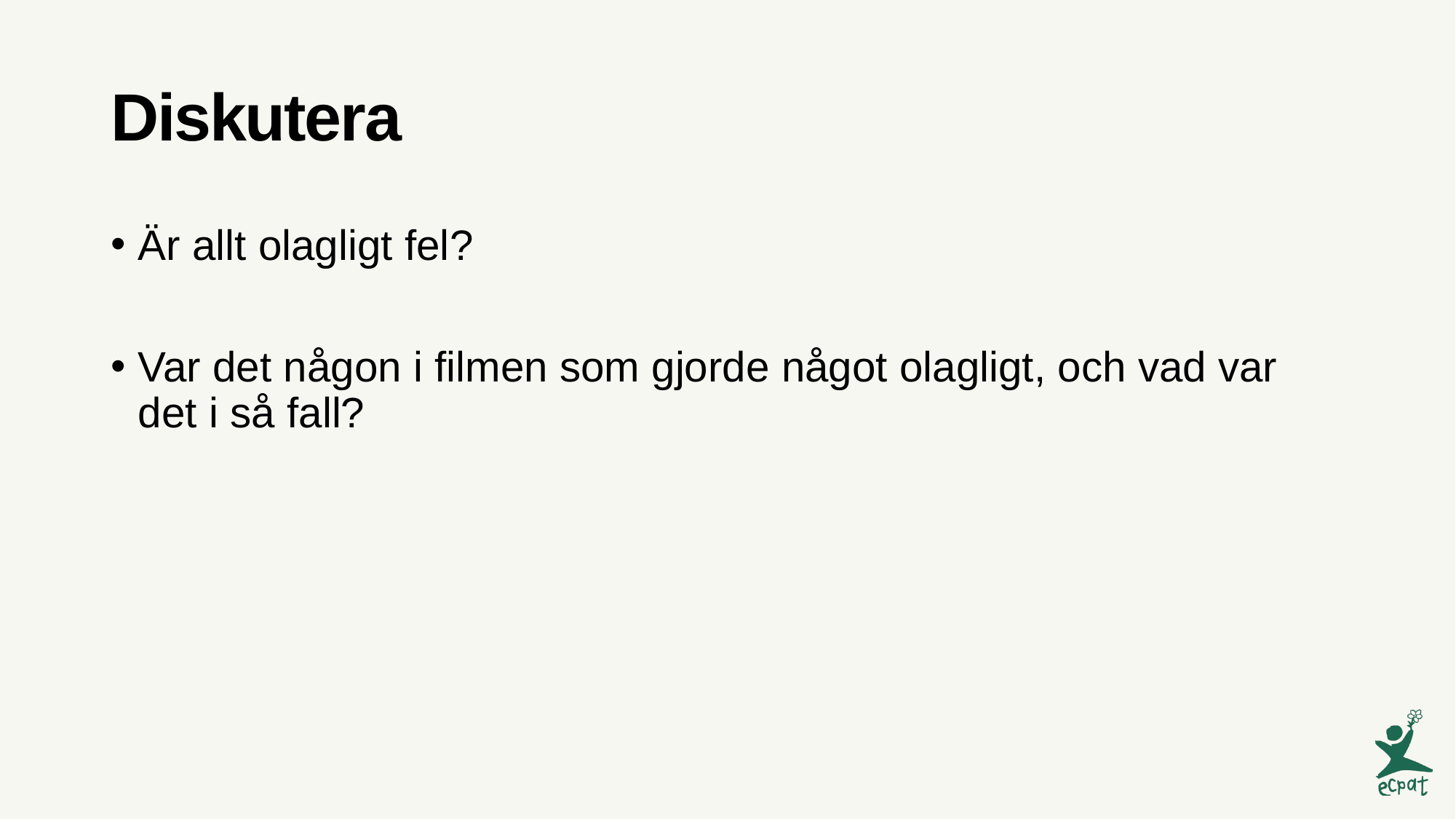

# Diskutera
Är allt olagligt fel?

Var det någon i filmen som gjorde något olagligt, och vad var det i så fall?